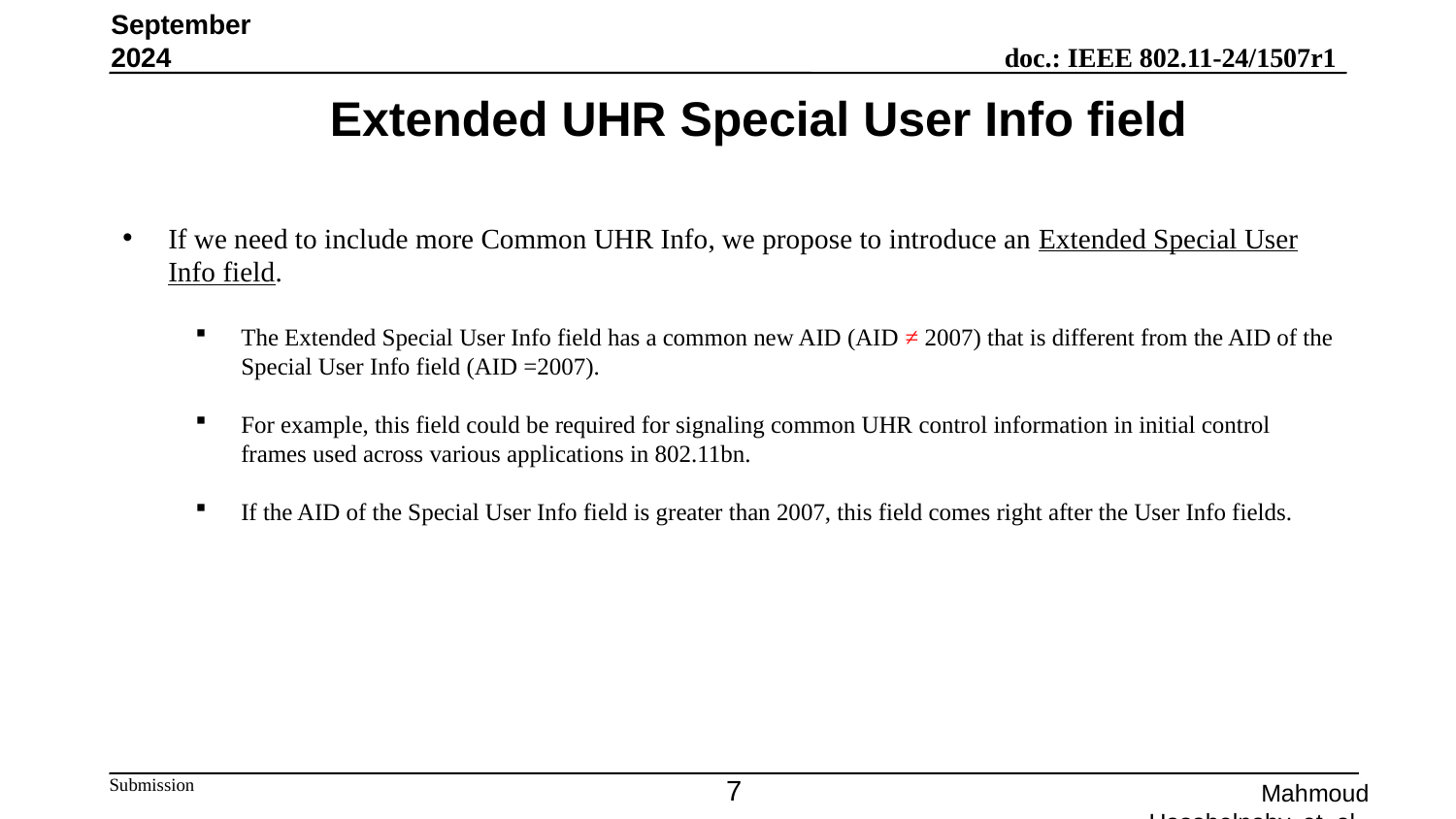

September 2024
# Extended UHR Special User Info field
If we need to include more Common UHR Info, we propose to introduce an Extended Special User Info field.

The Extended Special User Info field has a common new AID (AID ≠ 2007) that is different from the AID of the Special User Info field (AID =2007).

For example, this field could be required for signaling common UHR control information in initial control frames used across various applications in 802.11bn.

If the AID of the Special User Info field is greater than 2007, this field comes right after the User Info fields.

7
Mahmoud Hasabelnaby, et. al., Huawei